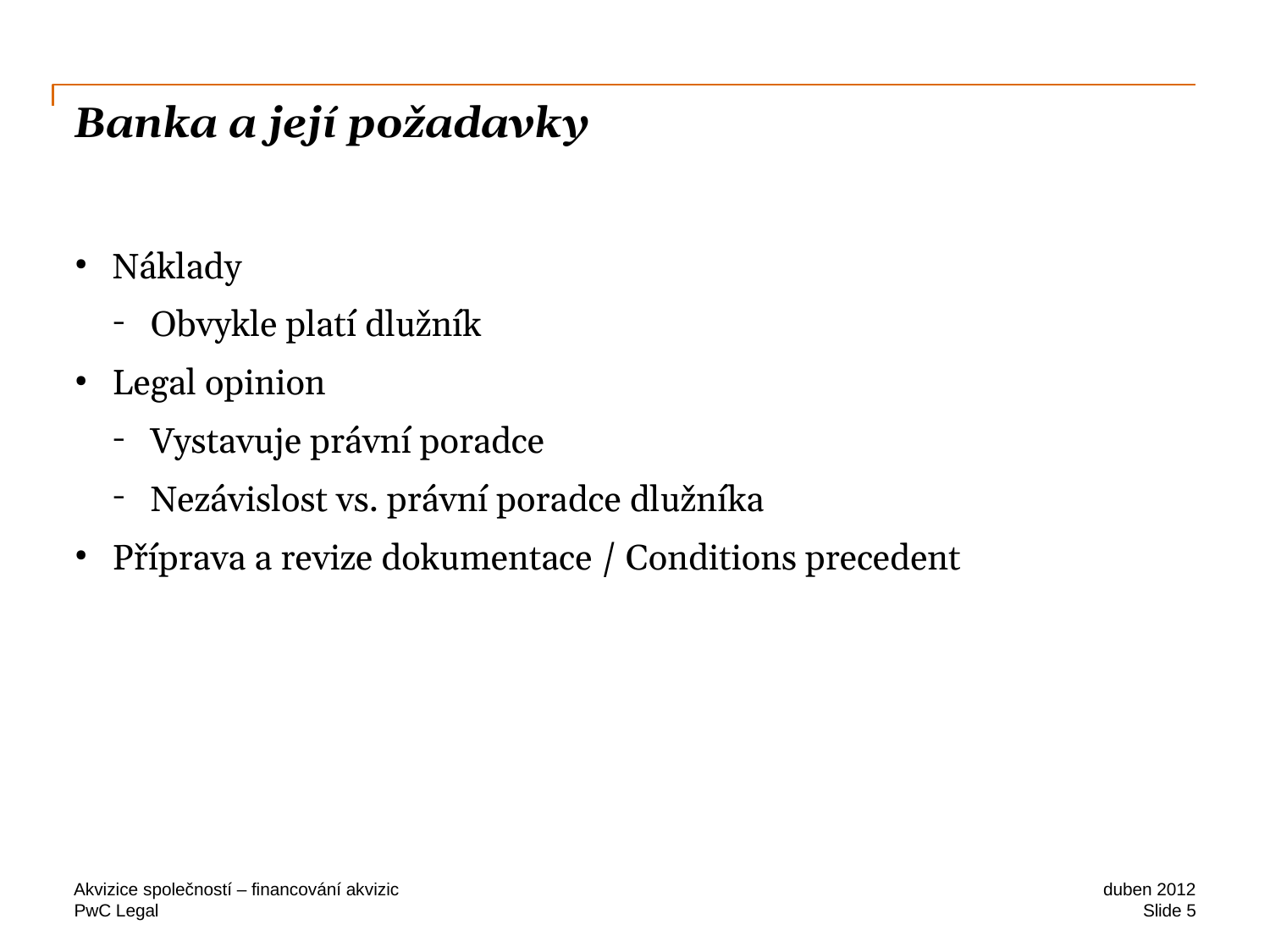

# Banka a její požadavky
Náklady
Obvykle platí dlužník
Legal opinion
Vystavuje právní poradce
Nezávislost vs. právní poradce dlužníka
Příprava a revize dokumentace / Conditions precedent
Akvizice společností – financování akvizic
duben 2012
Slide 5